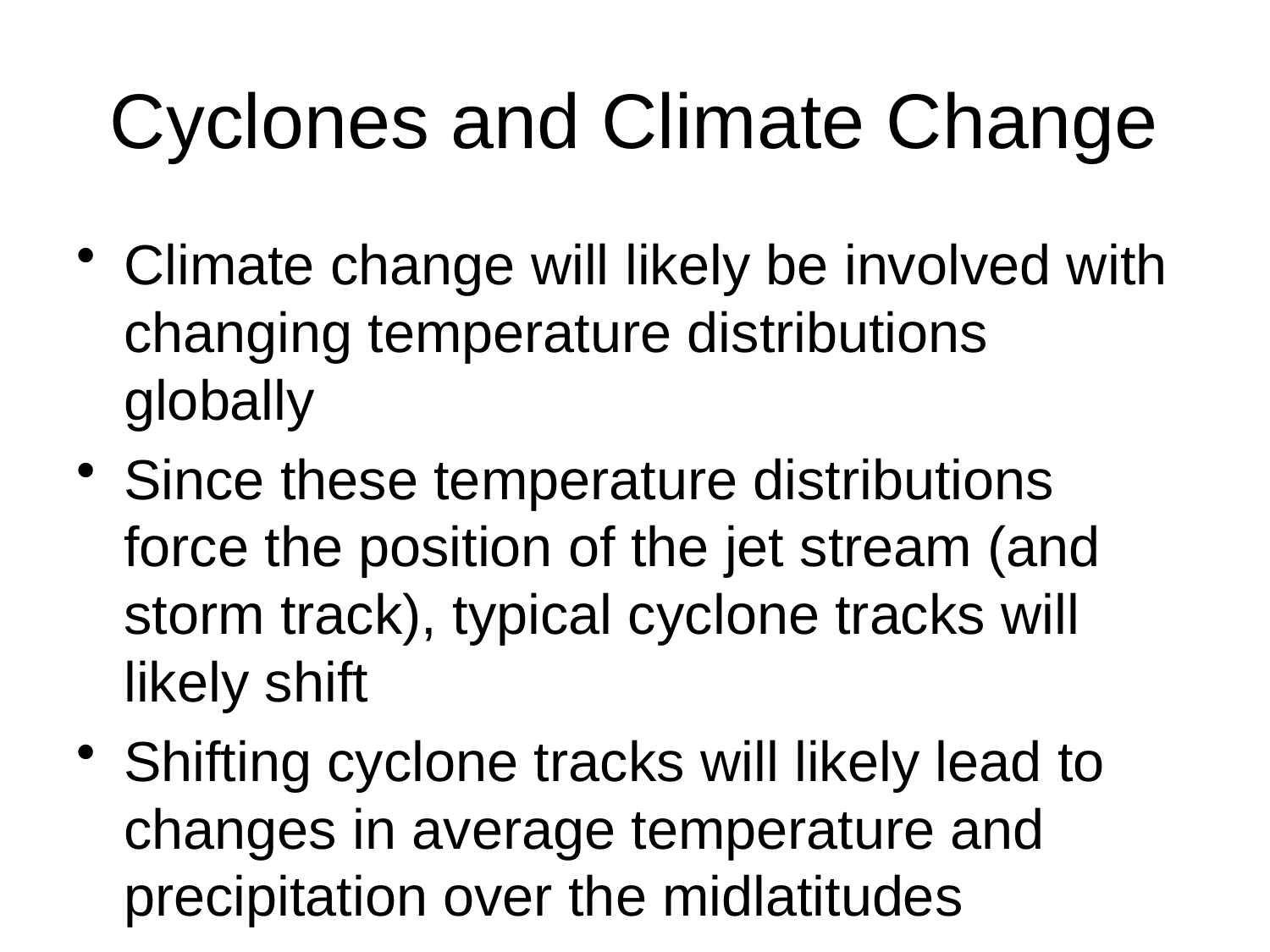

# Cyclones and Climate Change
Climate change will likely be involved with changing temperature distributions globally
Since these temperature distributions force the position of the jet stream (and storm track), typical cyclone tracks will likely shift
Shifting cyclone tracks will likely lead to changes in average temperature and precipitation over the midlatitudes